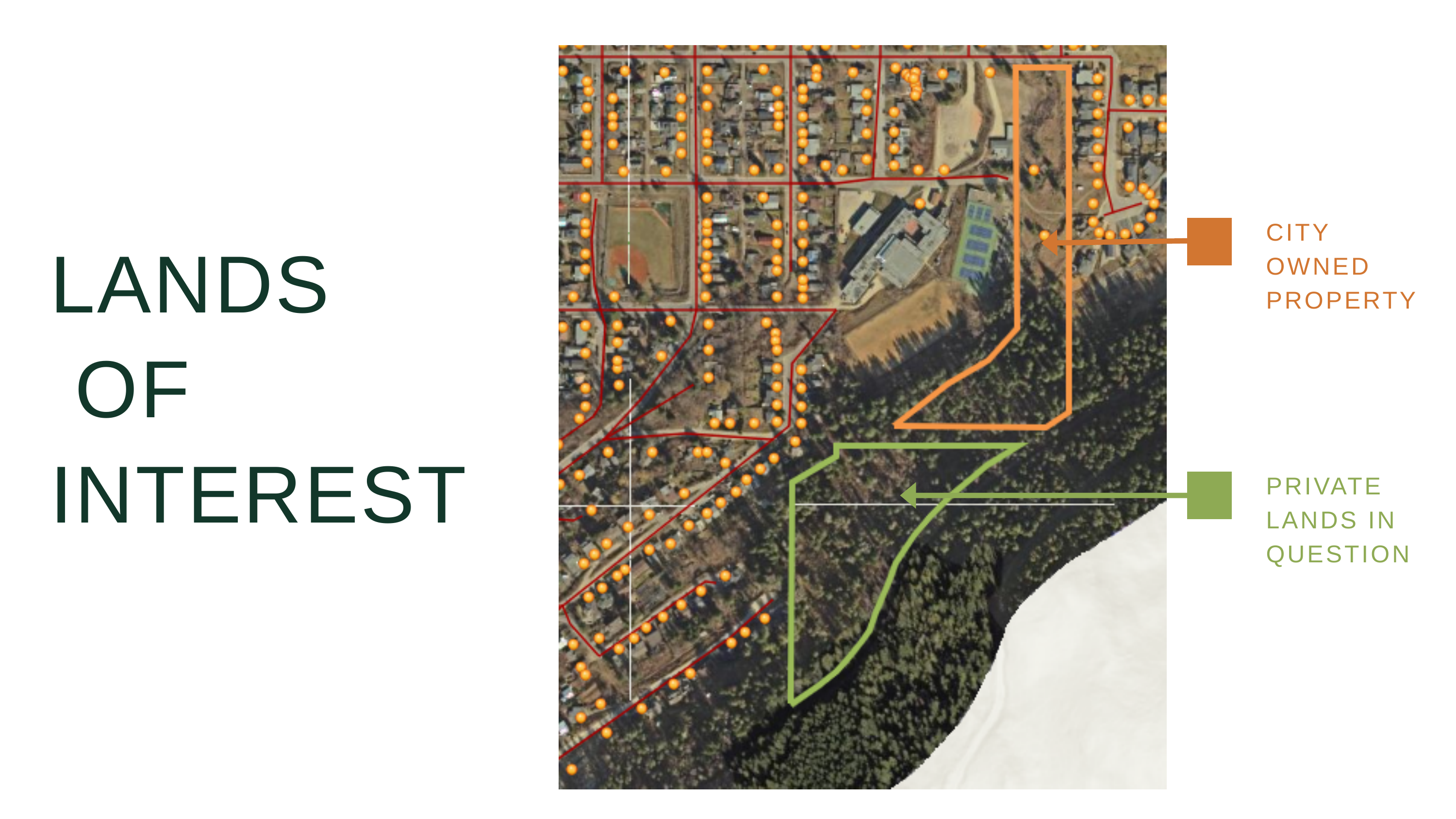

CITY OWNED PROPERTY

LANDS
 OF
INTEREST

PRIVATE LANDS IN QUESTION